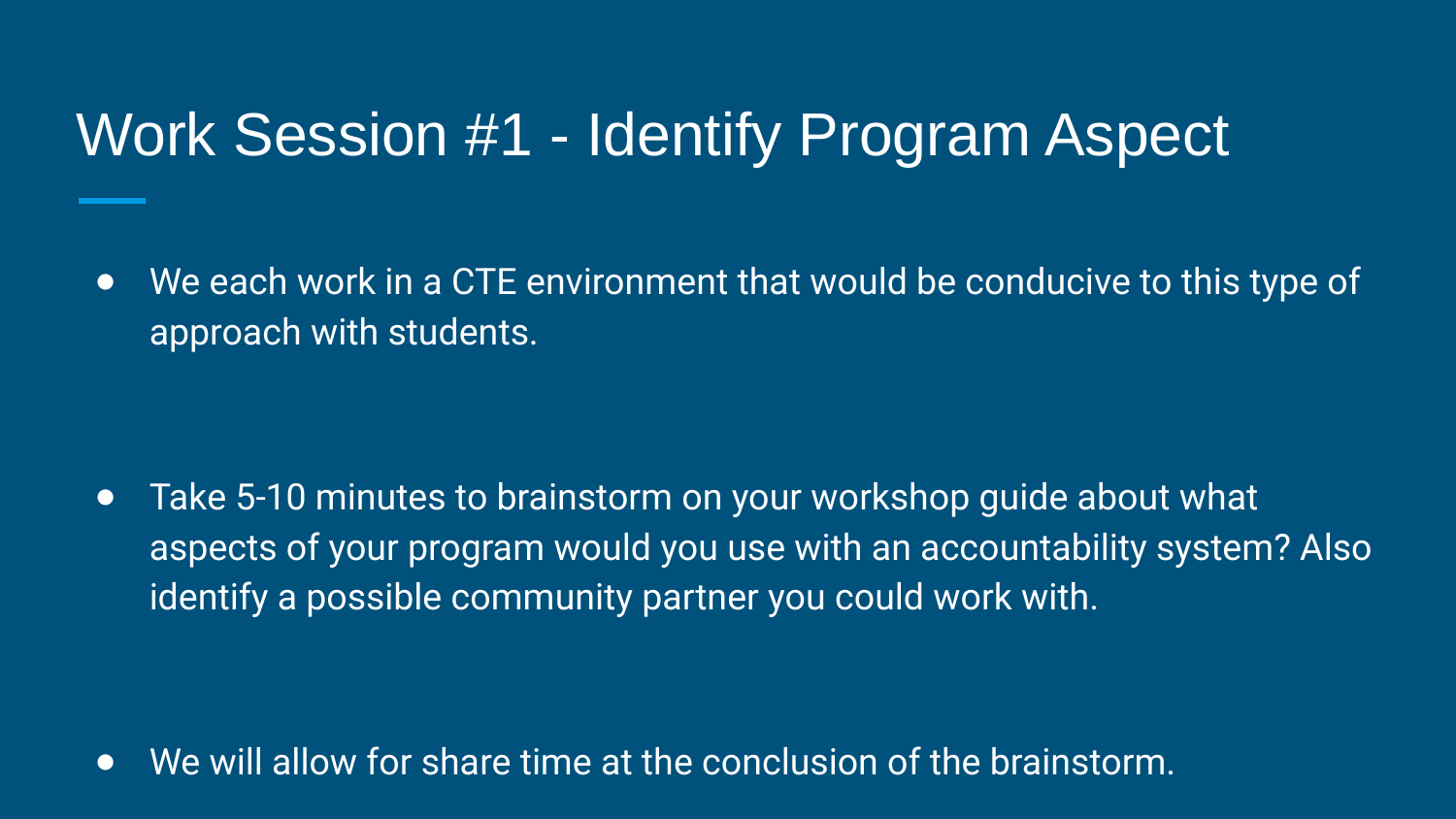

# Work Session #1 - Identify Program Aspect
We each work in a CTE environment that would be conducive to this type of approach with students.

Take 5-10 minutes to brainstorm on your workshop guide about what aspects of your program would you use with an accountability system? Also identify a possible community partner you could work with.

We will allow for share time at the conclusion of the brainstorm.